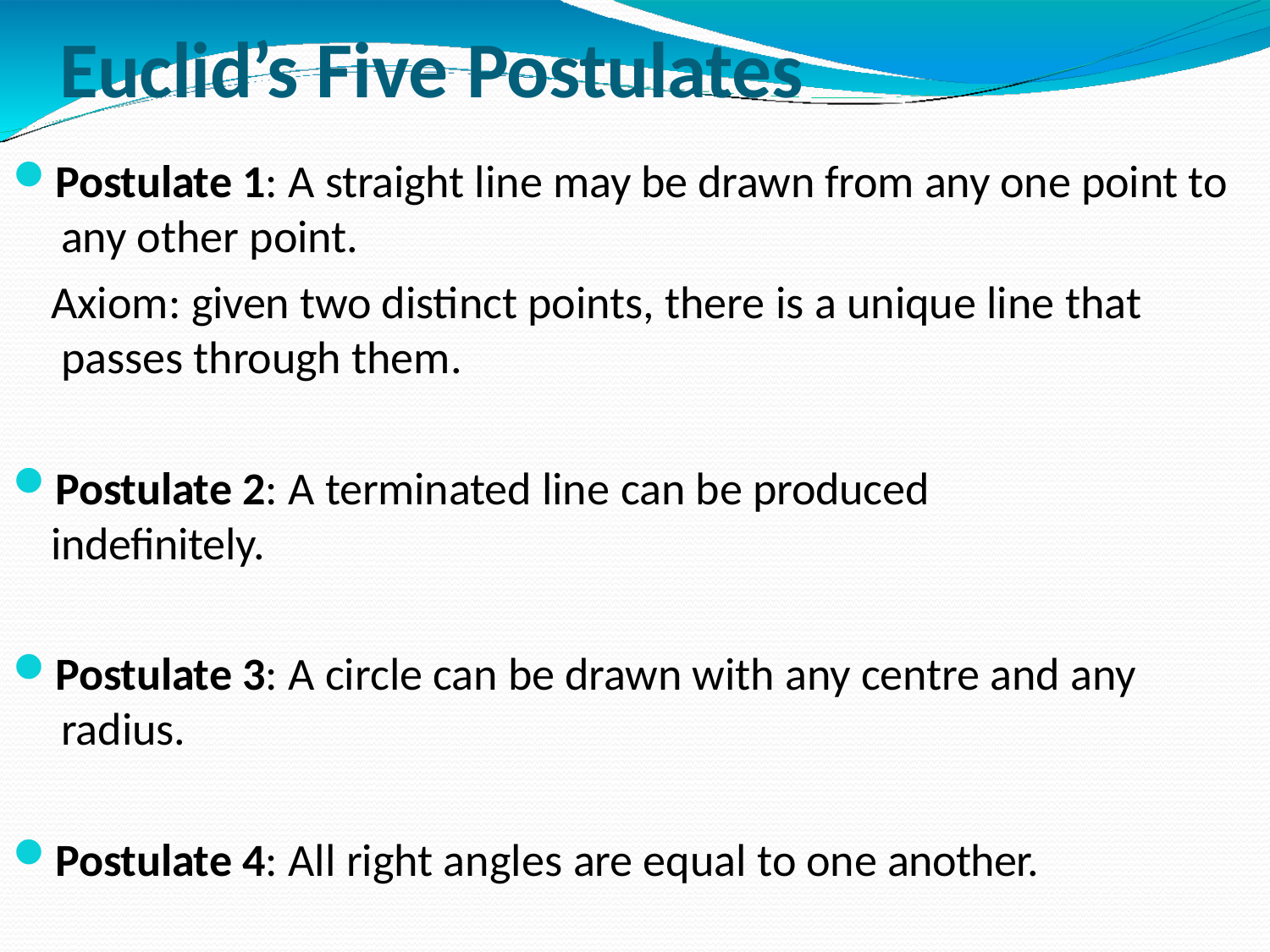

# Euclid’s Five Postulates
Postulate 1: A straight line may be drawn from any one point to  any other point.
Axiom: given two distinct points, there is a unique line that  passes through them.

Postulate 2: A terminated line can be produced indefinitely.

Postulate 3: A circle can be drawn with any centre and any  radius.

Postulate 4: All right angles are equal to one another.